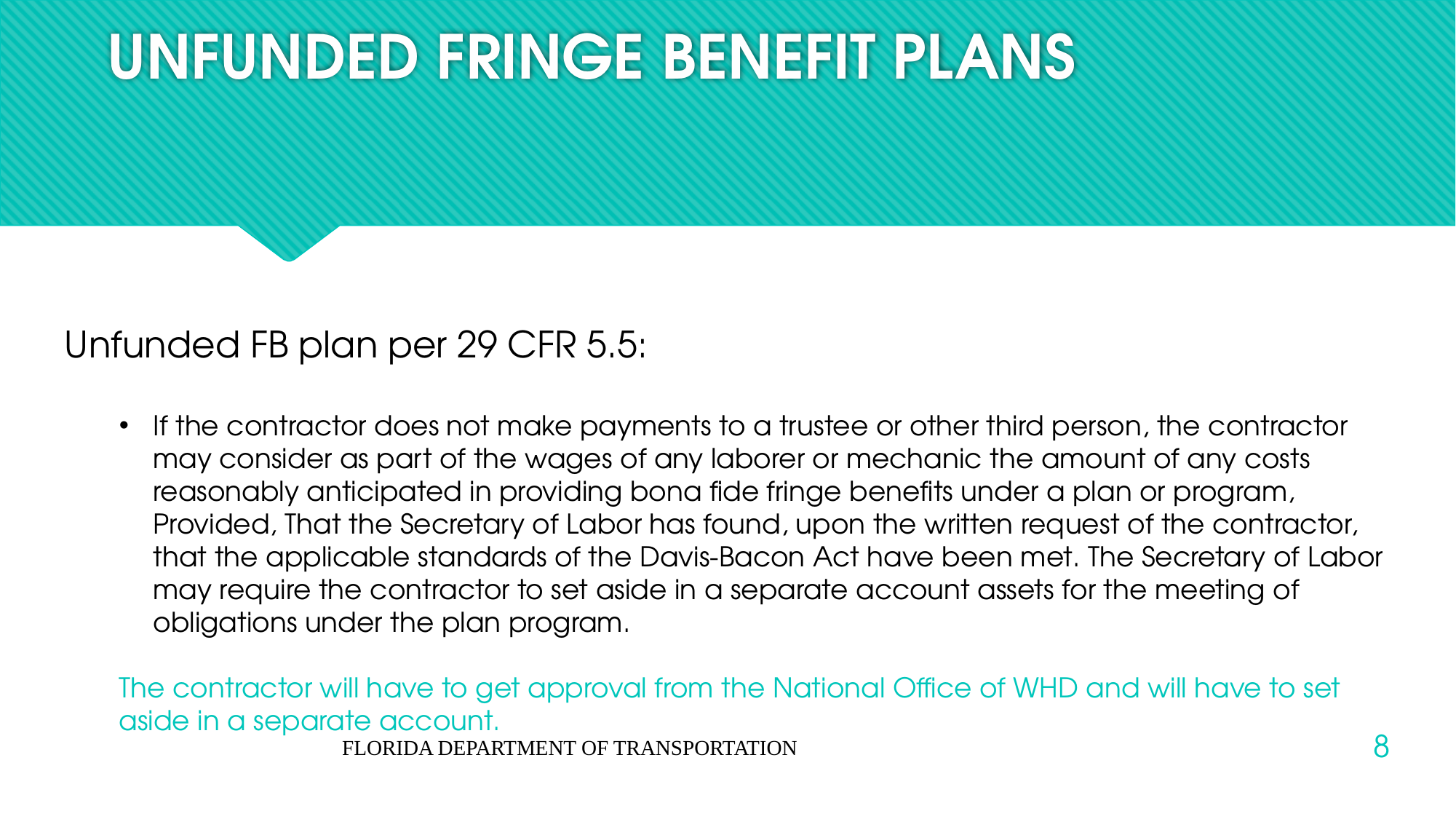

# UNFUNDED FRINGE BENEFIT PLANS
Unfunded FB plan per 29 CFR 5.5:

If the contractor does not make payments to a trustee or other third person, the contractor may consider as part of the wages of any laborer or mechanic the amount of any costs reasonably anticipated in providing bona fide fringe benefits under a plan or program, Provided, That the Secretary of Labor has found, upon the written request of the contractor, that the applicable standards of the Davis-Bacon Act have been met. The Secretary of Labor may require the contractor to set aside in a separate account assets for the meeting of obligations under the plan program.

The contractor will have to get approval from the National Office of WHD and will have to set aside in a separate account.
8
FLORIDA DEPARTMENT OF TRANSPORTATION